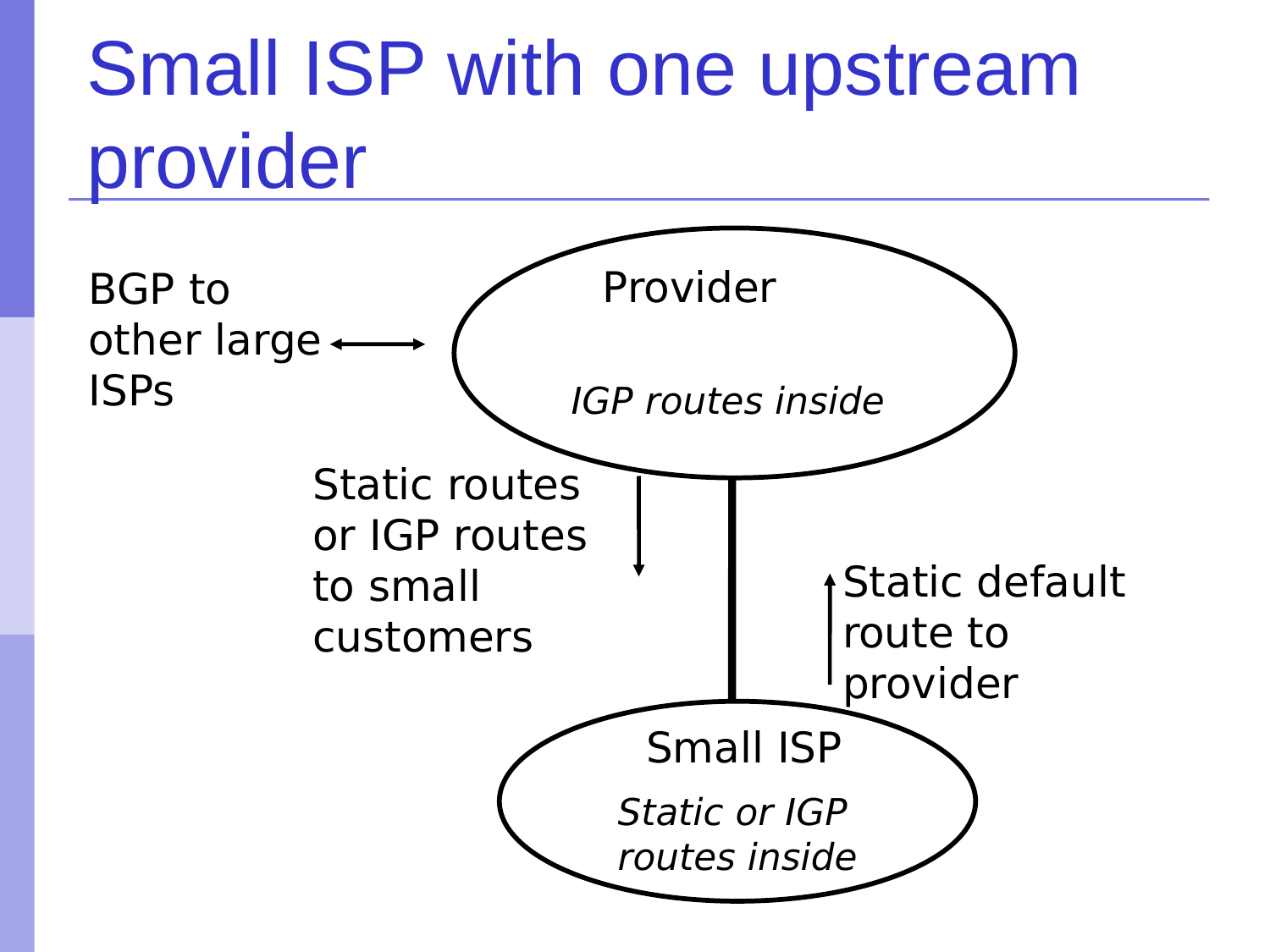

# Small ISP with one upstream provider

Provider
BGP to other large ISPs

IGP routes inside
Static routes or IGP routes  to small customers

Static default route to provider

Small ISP
Static or IGP routes inside